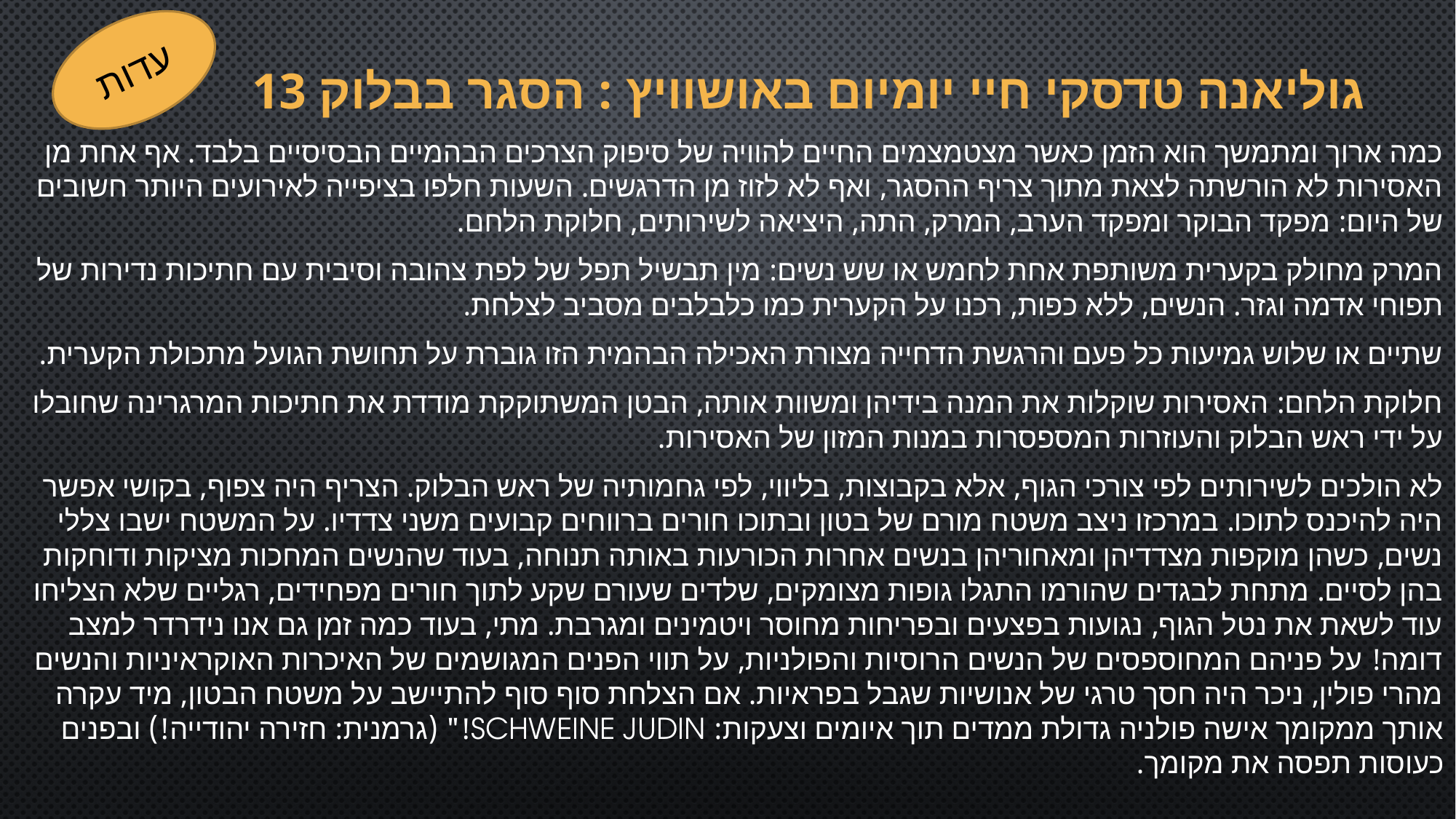

עדות
# גוליאנה טדסקי חיי יומיום באושוויץ : הסגר בבלוק 13
כמה ארוך ומתמשך הוא הזמן כאשר מצטמצמים החיים להוויה של סיפוק הצרכים הבהמיים הבסיסיים בלבד. אף אחת מן האסירות לא הורשתה לצאת מתוך צריף ההסגר, ואף לא לזוז מן הדרגשים. השעות חלפו בציפייה לאירועים היותר חשובים של היום: מפקד הבוקר ומפקד הערב, המרק, התה, היציאה לשירותים, חלוקת הלחם.
המרק מחולק בקערית משותפת אחת לחמש או שש נשים: מין תבשיל תפל של לפת צהובה וסיבית עם חתיכות נדירות של תפוחי אדמה וגזר. הנשים, ללא כפות, רכנו על הקערית כמו כלבלבים מסביב לצלחת.
שתיים או שלוש גמיעות כל פעם והרגשת הדחייה מצורת האכילה הבהמית הזו גוברת על תחושת הגועל מתכולת הקערית.
חלוקת הלחם: האסירות שוקלות את המנה בידיהן ומשוות אותה, הבטן המשתוקקת מודדת את חתיכות המרגרינה שחובלו על ידי ראש הבלוק והעוזרות המספסרות במנות המזון של האסירות.
לא הולכים לשירותים לפי צורכי הגוף, אלא בקבוצות, בליווי, לפי גחמותיה של ראש הבלוק. הצריף היה צפוף, בקושי אפשר היה להיכנס לתוכו. במרכזו ניצב משטח מורם של בטון ובתוכו חורים ברווחים קבועים משני צדדיו. על המשטח ישבו צללי נשים, כשהן מוקפות מצדדיהן ומאחוריהן בנשים אחרות הכורעות באותה תנוחה, בעוד שהנשים המחכות מציקות ודוחקות בהן לסיים. מתחת לבגדים שהורמו התגלו גופות מצומקים, שלדים שעורם שקע לתוך חורים מפחידים, רגליים שלא הצליחו עוד לשאת את נטל הגוף, נגועות בפצעים ובפריחות מחוסר ויטמינים ומגרבת. מתי, בעוד כמה זמן גם אנו נידרדר למצב דומה! על פניהם המחוספסים של הנשים הרוסיות והפולניות, על תווי הפנים המגושמים של האיכרות האוקראיניות והנשים מהרי פולין, ניכר היה חסך טרגי של אנושיות שגבל בפראיות. אם הצלחת סוף סוף להתיישב על משטח הבטון, מיד עקרה אותך ממקומך אישה פולניה גדולת ממדים תוך איומים וצעקות: Schweine Judin!" (גרמנית: חזירה יהודייה!) ובפנים כעוסות תפסה את מקומך.